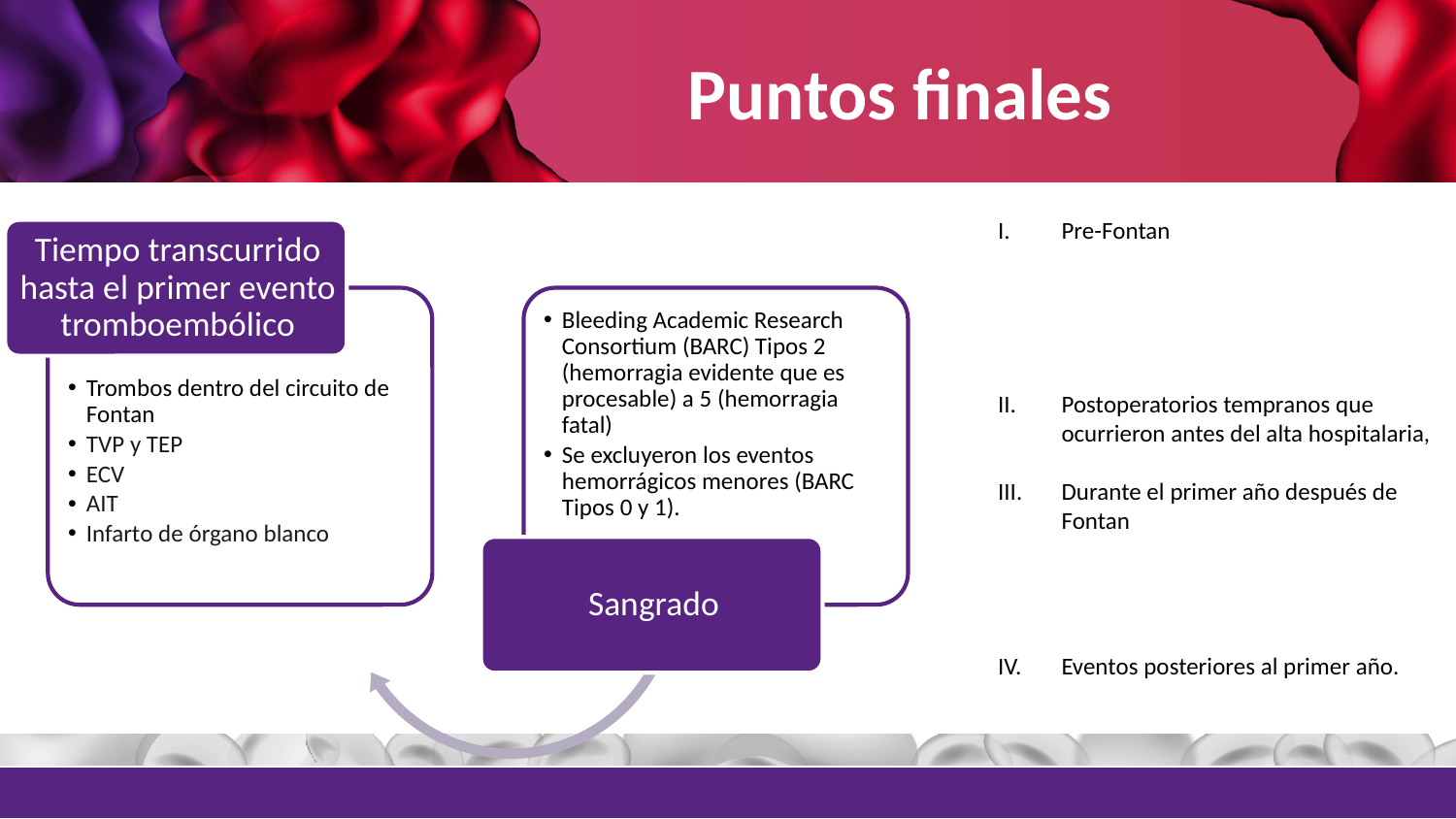

# Puntos finales
Bleeding Academic Research Consortium (BARC) Tipos 2 (hemorragia evidente que es procesable) a 5 (hemorragia fatal)
Se excluyeron los eventos hemorrágicos menores (BARC Tipos 0 y 1).
Sangrado
Trombos dentro del circuito de Fontan
TVP y TEP
ECV
AIT
Infarto de órgano blanco
Tiempo transcurrido hasta el primer evento tromboembólico

Pre-Fontan

Postoperatorios tempranos que ocurrieron antes del alta hospitalaria,

Durante el primer año después de Fontan

Eventos posteriores al primer año.